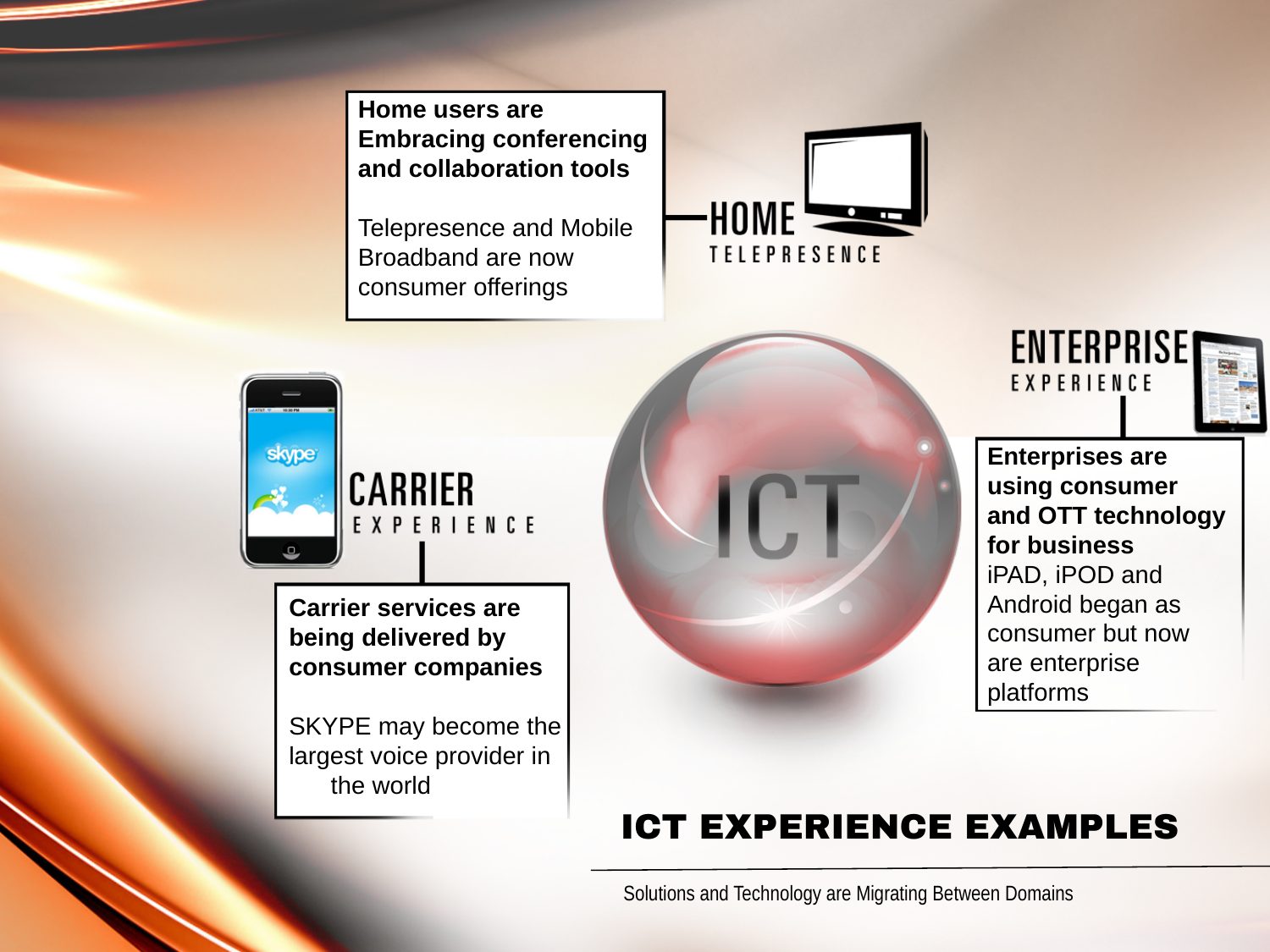

Home users are
Embracing conferencing and collaboration tools

Telepresence and Mobile
Broadband are now consumer offerings
Enterprises are using consumer and OTT technology for business
iPAD, iPOD and Android began as consumer but now are enterprise platforms
Carrier services are
being delivered by consumer companies

SKYPE may become the largest voice provider in          the world
ICT EXPERIENCE EXAMPLES
Solutions and Technology are Migrating Between Domains